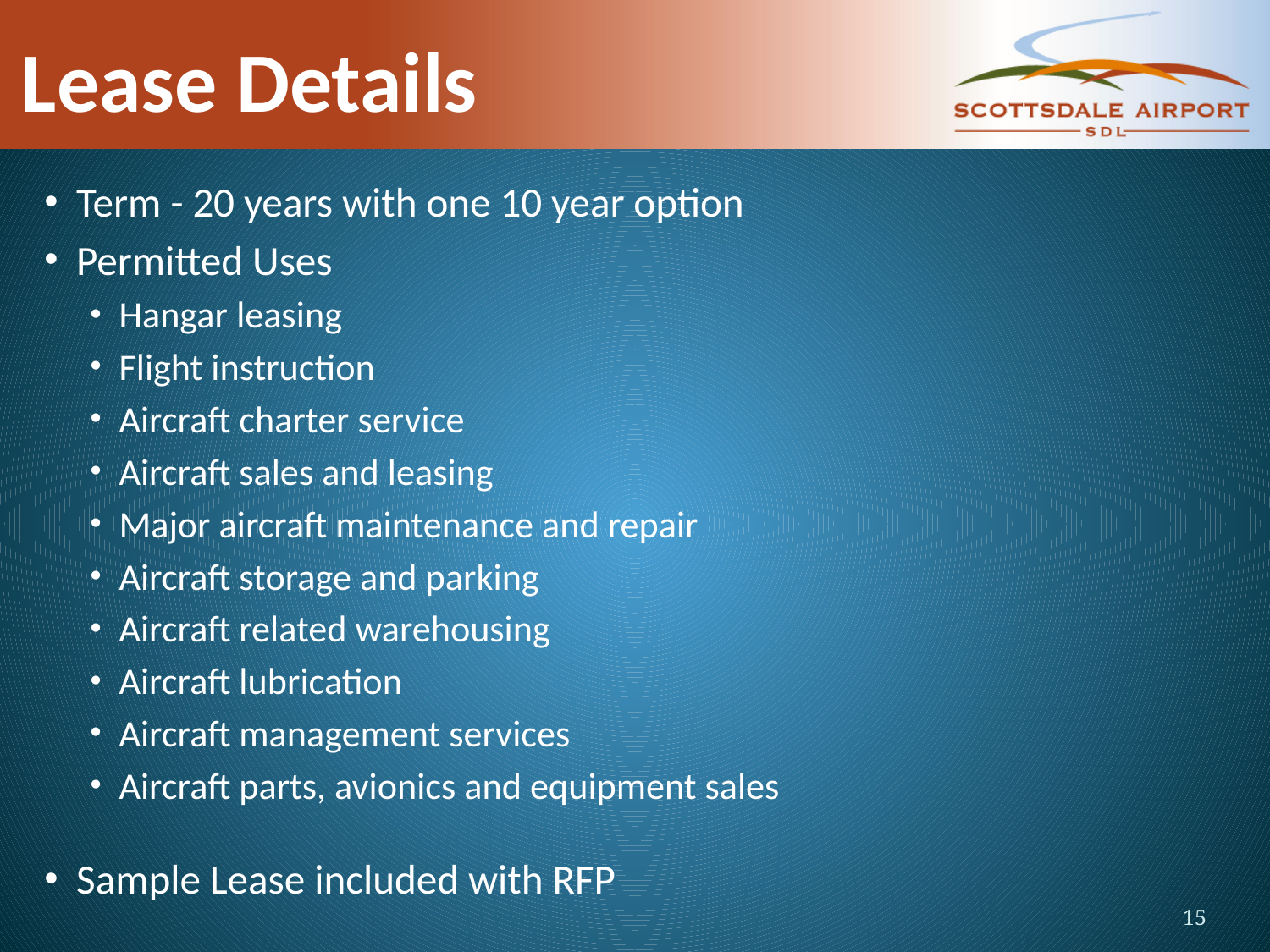

# Lease Details
Term - 20 years with one 10 year option
Permitted Uses
Hangar leasing
Flight instruction
Aircraft charter service
Aircraft sales and leasing
Major aircraft maintenance and repair
Aircraft storage and parking
Aircraft related warehousing
Aircraft lubrication
Aircraft management services
Aircraft parts, avionics and equipment sales

Sample Lease included with RFP
15